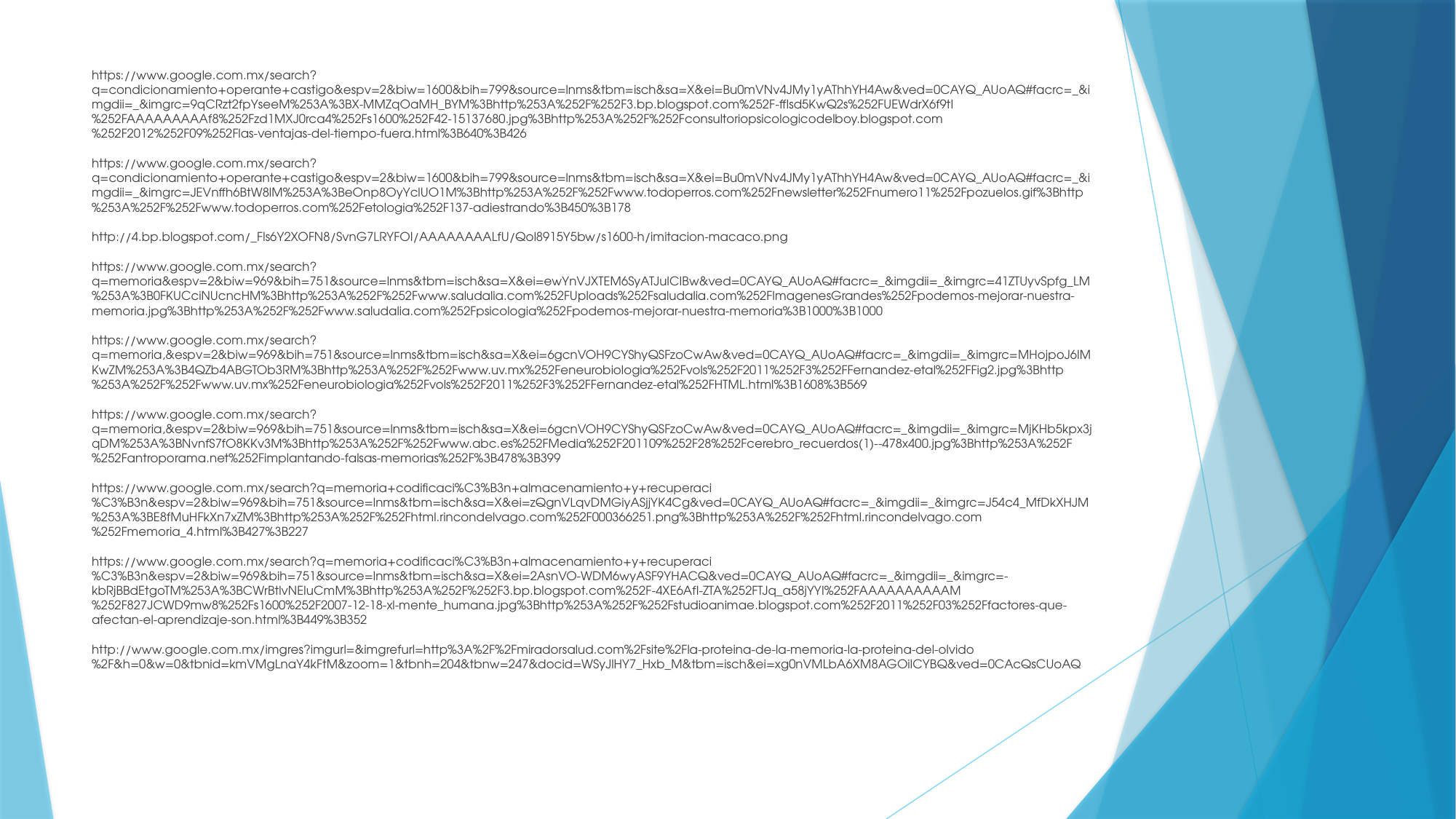

https://www.google.com.mx/search?q=condicionamiento+operante+castigo&espv=2&biw=1600&bih=799&source=lnms&tbm=isch&sa=X&ei=Bu0mVNv4JMy1yAThhYH4Aw&ved=0CAYQ_AUoAQ#facrc=_&imgdii=_&imgrc=9qCRzt2fpYseeM%253A%3BX-MMZqOaMH_BYM%3Bhttp%253A%252F%252F3.bp.blogspot.com%252F-ffIsd5KwQ2s%252FUEWdrX6f9tI%252FAAAAAAAAAf8%252Fzd1MXJ0rca4%252Fs1600%252F42-15137680.jpg%3Bhttp%253A%252F%252Fconsultoriopsicologicodelboy.blogspot.com%252F2012%252F09%252Flas-ventajas-del-tiempo-fuera.html%3B640%3B426
https://www.google.com.mx/search?q=condicionamiento+operante+castigo&espv=2&biw=1600&bih=799&source=lnms&tbm=isch&sa=X&ei=Bu0mVNv4JMy1yAThhYH4Aw&ved=0CAYQ_AUoAQ#facrc=_&imgdii=_&imgrc=JEVnffh6BtW8lM%253A%3BeOnp8OyYclUO1M%3Bhttp%253A%252F%252Fwww.todoperros.com%252Fnewsletter%252Fnumero11%252Fpozuelos.gif%3Bhttp%253A%252F%252Fwww.todoperros.com%252Fetologia%252F137-adiestrando%3B450%3B178
http://4.bp.blogspot.com/_FIs6Y2XOFN8/SvnG7LRYFOI/AAAAAAAALfU/Qol8915Y5bw/s1600-h/imitacion-macaco.png
https://www.google.com.mx/search?q=memoria&espv=2&biw=969&bih=751&source=lnms&tbm=isch&sa=X&ei=ewYnVJXTEM6SyATJuICIBw&ved=0CAYQ_AUoAQ#facrc=_&imgdii=_&imgrc=41ZTUyvSpfg_LM%253A%3B0FKUCciNUcncHM%3Bhttp%253A%252F%252Fwww.saludalia.com%252FUploads%252Fsaludalia.com%252FImagenesGrandes%252Fpodemos-mejorar-nuestra-memoria.jpg%3Bhttp%253A%252F%252Fwww.saludalia.com%252Fpsicologia%252Fpodemos-mejorar-nuestra-memoria%3B1000%3B1000
https://www.google.com.mx/search?q=memoria,&espv=2&biw=969&bih=751&source=lnms&tbm=isch&sa=X&ei=6gcnVOH9CYShyQSFzoCwAw&ved=0CAYQ_AUoAQ#facrc=_&imgdii=_&imgrc=MHojpoJ6IMKwZM%253A%3B4QZb4ABGTOb3RM%3Bhttp%253A%252F%252Fwww.uv.mx%252Feneurobiologia%252Fvols%252F2011%252F3%252FFernandez-etal%252FFig2.jpg%3Bhttp%253A%252F%252Fwww.uv.mx%252Feneurobiologia%252Fvols%252F2011%252F3%252FFernandez-etal%252FHTML.html%3B1608%3B569
https://www.google.com.mx/search?q=memoria,&espv=2&biw=969&bih=751&source=lnms&tbm=isch&sa=X&ei=6gcnVOH9CYShyQSFzoCwAw&ved=0CAYQ_AUoAQ#facrc=_&imgdii=_&imgrc=MjKHb5kpx3jqDM%253A%3BNvnfS7fO8KKv3M%3Bhttp%253A%252F%252Fwww.abc.es%252FMedia%252F201109%252F28%252Fcerebro_recuerdos(1)--478x400.jpg%3Bhttp%253A%252F%252Fantroporama.net%252Fimplantando-falsas-memorias%252F%3B478%3B399
https://www.google.com.mx/search?q=memoria+codificaci%C3%B3n+almacenamiento+y+recuperaci%C3%B3n&espv=2&biw=969&bih=751&source=lnms&tbm=isch&sa=X&ei=zQgnVLqvDMGiyASjjYK4Cg&ved=0CAYQ_AUoAQ#facrc=_&imgdii=_&imgrc=J54c4_MfDkXHJM%253A%3BE8fMuHFkXn7xZM%3Bhttp%253A%252F%252Fhtml.rincondelvago.com%252F000366251.png%3Bhttp%253A%252F%252Fhtml.rincondelvago.com%252Fmemoria_4.html%3B427%3B227
https://www.google.com.mx/search?q=memoria+codificaci%C3%B3n+almacenamiento+y+recuperaci%C3%B3n&espv=2&biw=969&bih=751&source=lnms&tbm=isch&sa=X&ei=2AsnVO-WDM6wyASF9YHACQ&ved=0CAYQ_AUoAQ#facrc=_&imgdii=_&imgrc=-kbRjBBdEtgoTM%253A%3BCWrBtlvNEIuCmM%3Bhttp%253A%252F%252F3.bp.blogspot.com%252F-4XE6AfI-ZTA%252FTJq_a58jYYI%252FAAAAAAAAAAM%252F827JCWD9mw8%252Fs1600%252F2007-12-18-xl-mente_humana.jpg%3Bhttp%253A%252F%252Fstudioanimae.blogspot.com%252F2011%252F03%252Ffactores-que-afectan-el-aprendizaje-son.html%3B449%3B352
http://www.google.com.mx/imgres?imgurl=&imgrefurl=http%3A%2F%2Fmiradorsalud.com%2Fsite%2Fla-proteina-de-la-memoria-la-proteina-del-olvido%2F&h=0&w=0&tbnid=kmVMgLnaY4kFtM&zoom=1&tbnh=204&tbnw=247&docid=WSyJlHY7_Hxb_M&tbm=isch&ei=xg0nVMLbA6XM8AGOiICYBQ&ved=0CAcQsCUoAQ